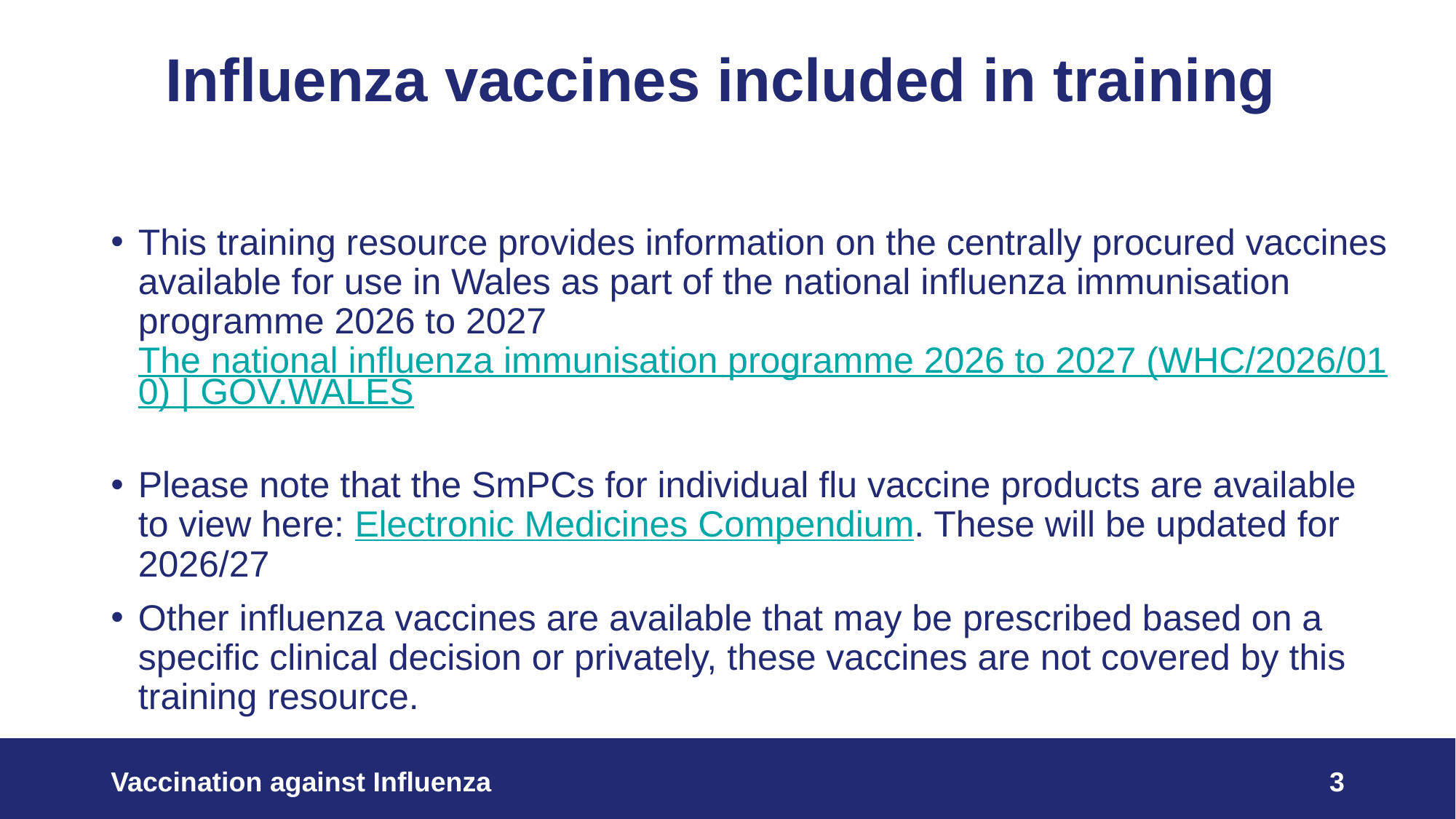

# Influenza vaccines included in training
This training resource provides information on the centrally procured vaccines available for use in Wales as part of the national influenza immunisation programme 2026 to 2027 The national influenza immunisation programme 2026 to 2027 (WHC/2026/010) | GOV.WALES
Please note that the SmPCs for individual flu vaccine products are available to view here: Electronic Medicines Compendium. These will be updated for 2026/27
Other influenza vaccines are available that may be prescribed based on a specific clinical decision or privately, these vaccines are not covered by this training resource.
Vaccination against Influenza
3